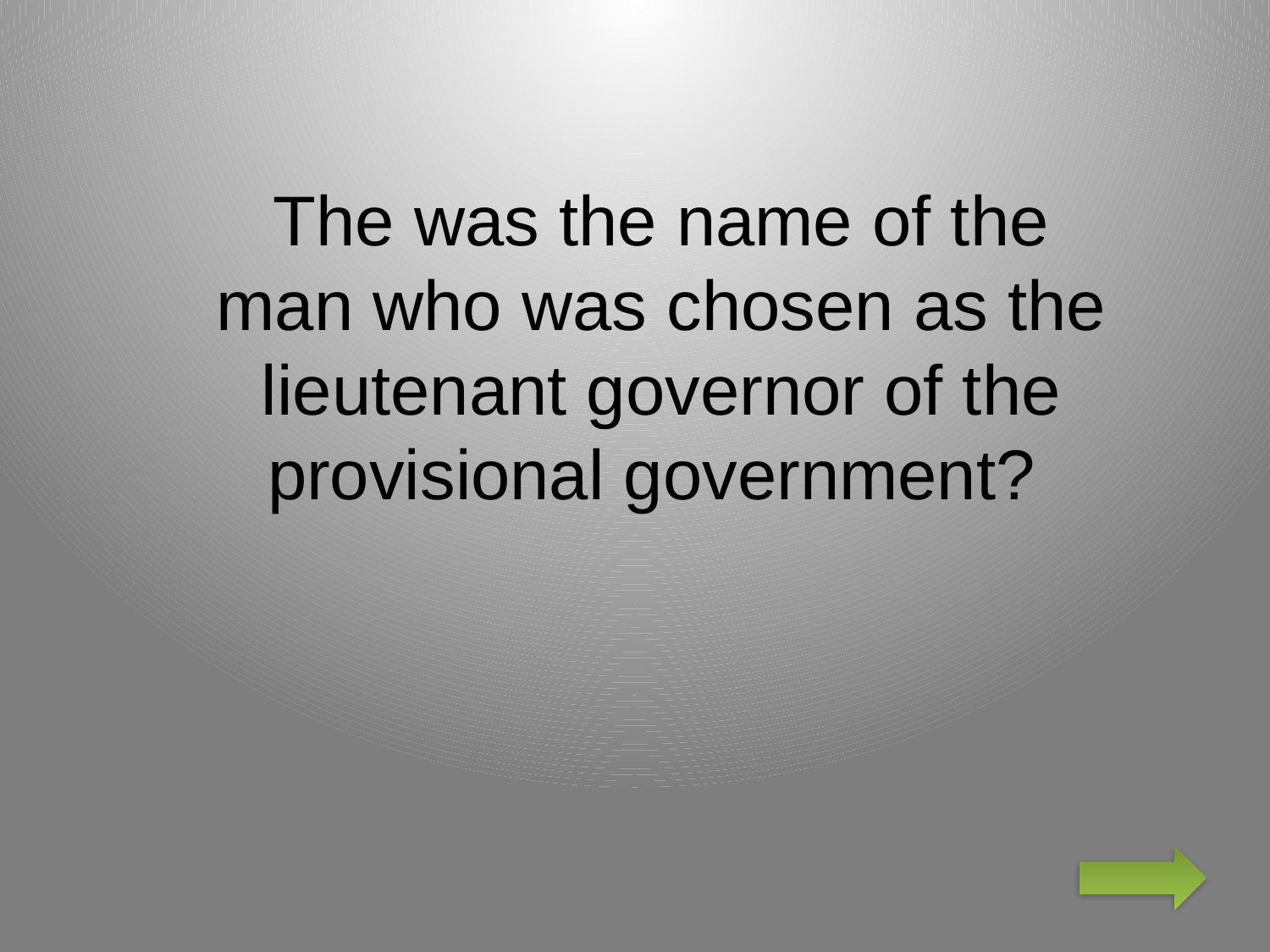

The was the name of the man who was chosen as the lieutenant governor of the provisional government?